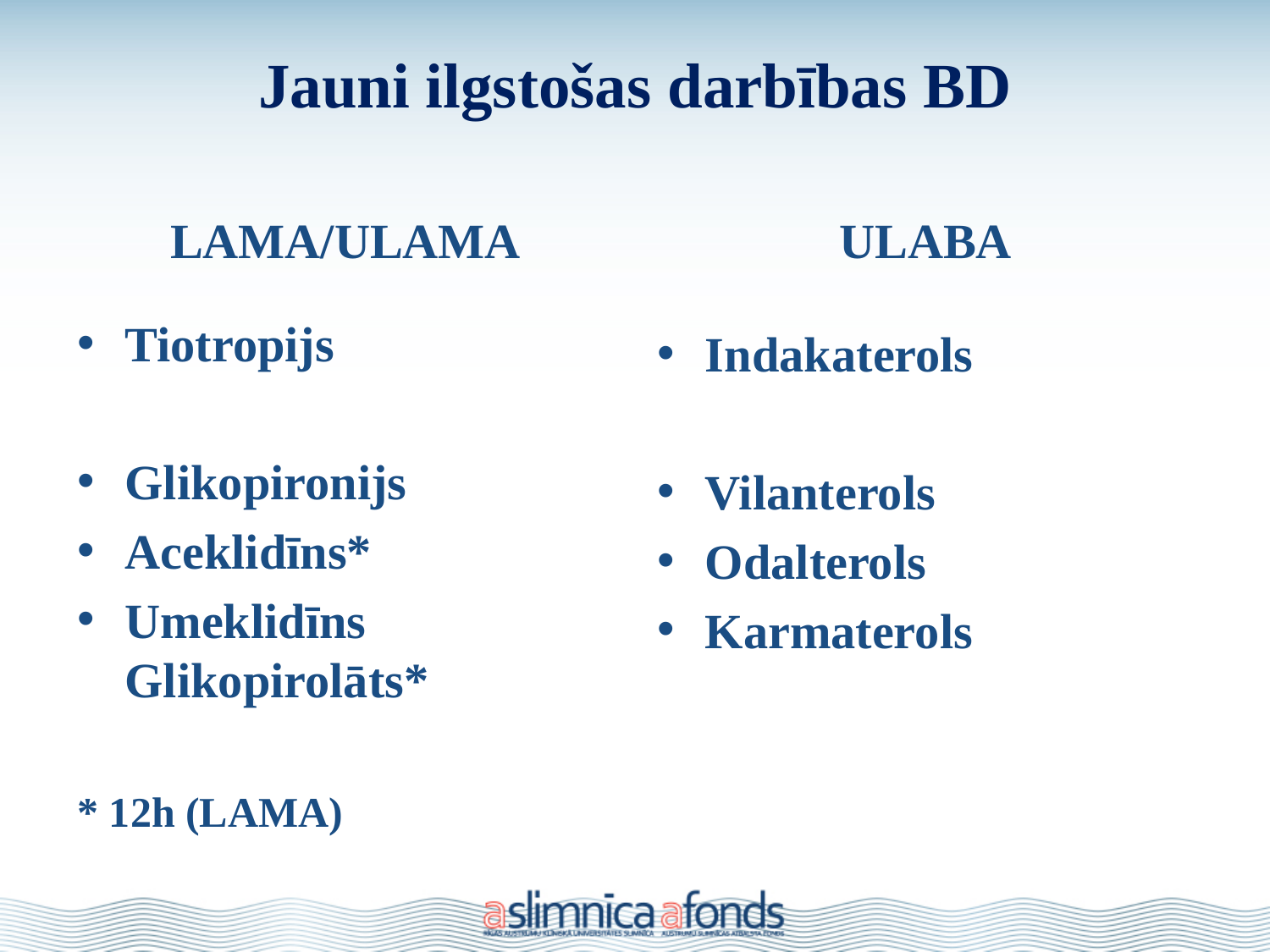

# Jauni ilgstošas darbības BD
LAMA/ULAMA
ULABA
Tiotropijs

Glikopironijs
Aceklidīns*
Umeklidīns Glikopirolāts*

* 12h (LAMA)
Indakaterols

Vilanterols
Odalterols
Karmaterols